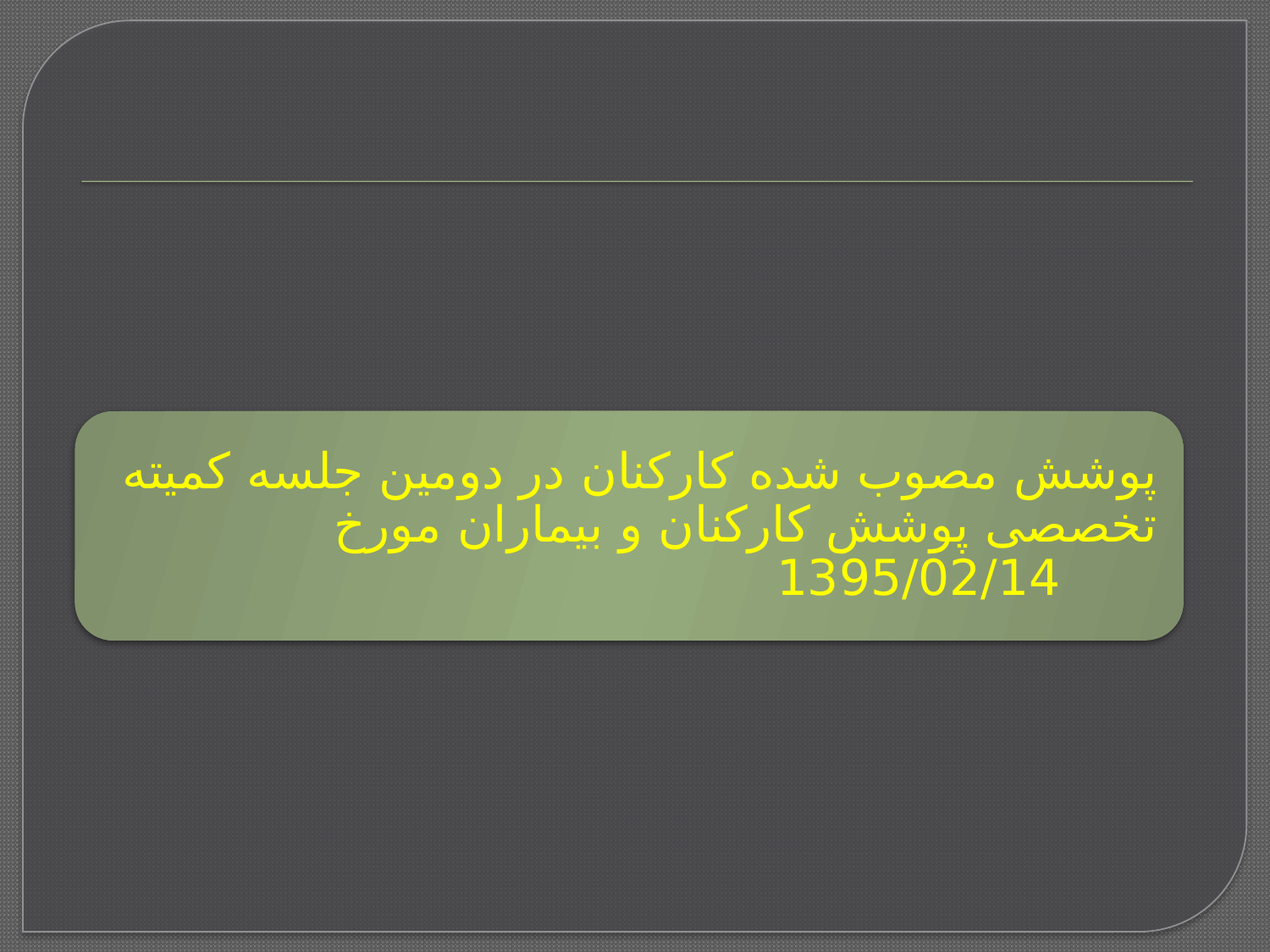

پوشش مصوب شده کارکنان در دومین جلسه کمیته تخصصی پوشش کارکنان و بیماران مورخ 1395/02/14